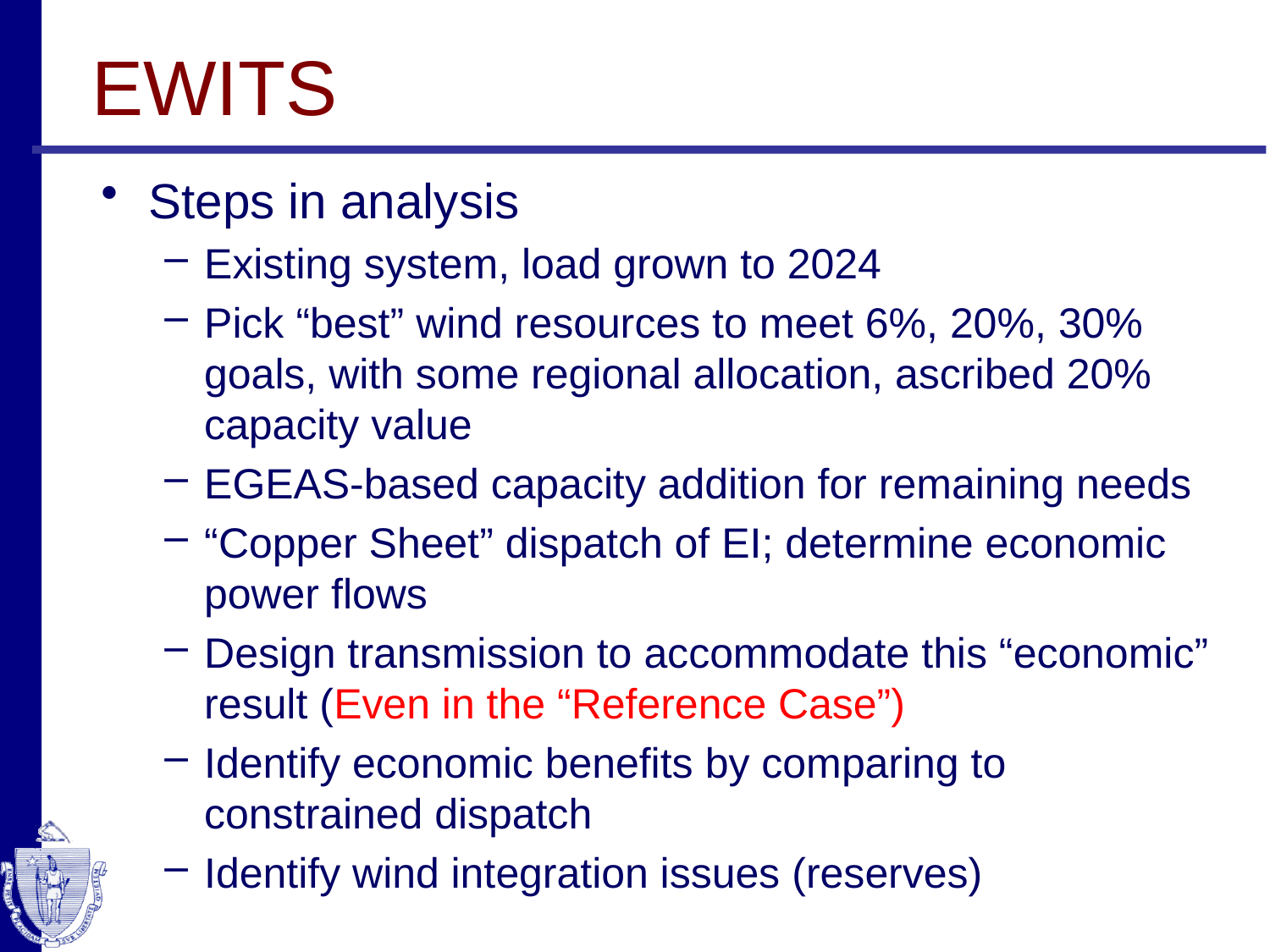

# EWITS
Steps in analysis
Existing system, load grown to 2024
Pick “best” wind resources to meet 6%, 20%, 30% goals, with some regional allocation, ascribed 20% capacity value
EGEAS-based capacity addition for remaining needs
“Copper Sheet” dispatch of EI; determine economic power flows
Design transmission to accommodate this “economic” result (Even in the “Reference Case”)
Identify economic benefits by comparing to constrained dispatch
Identify wind integration issues (reserves)